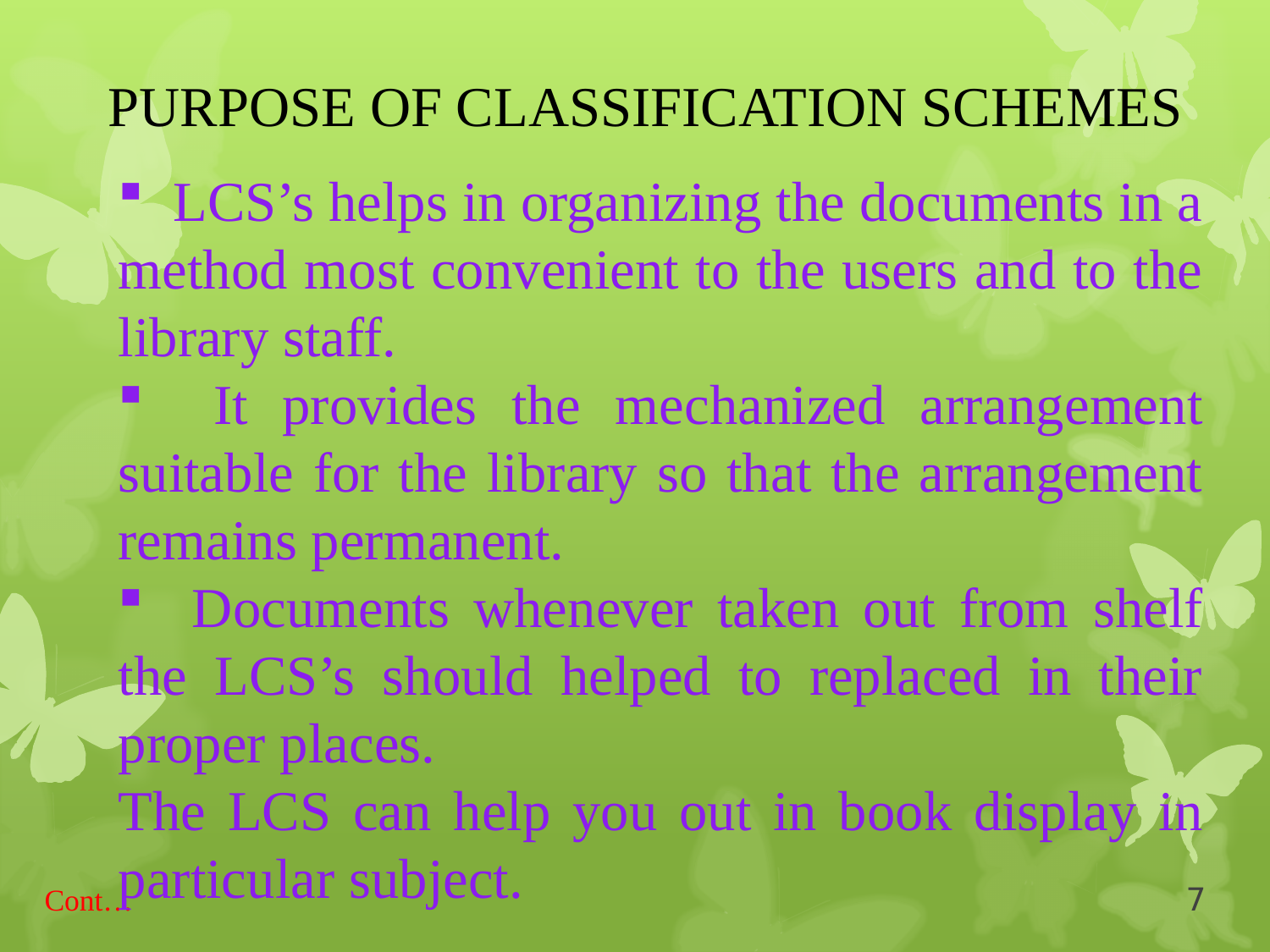

# PURPOSE OF CLASSIFICATION SCHEMES
  LCS’s helps in organizing the documents in a method most convenient to the users and to the library staff.
  It provides the mechanized arrangement suitable for the library so that the arrangement remains permanent.
  Documents whenever taken out from shelf the LCS’s should helped to replaced in their proper places.
The LCS can help you out in book display in particular subject.

Cont…

7